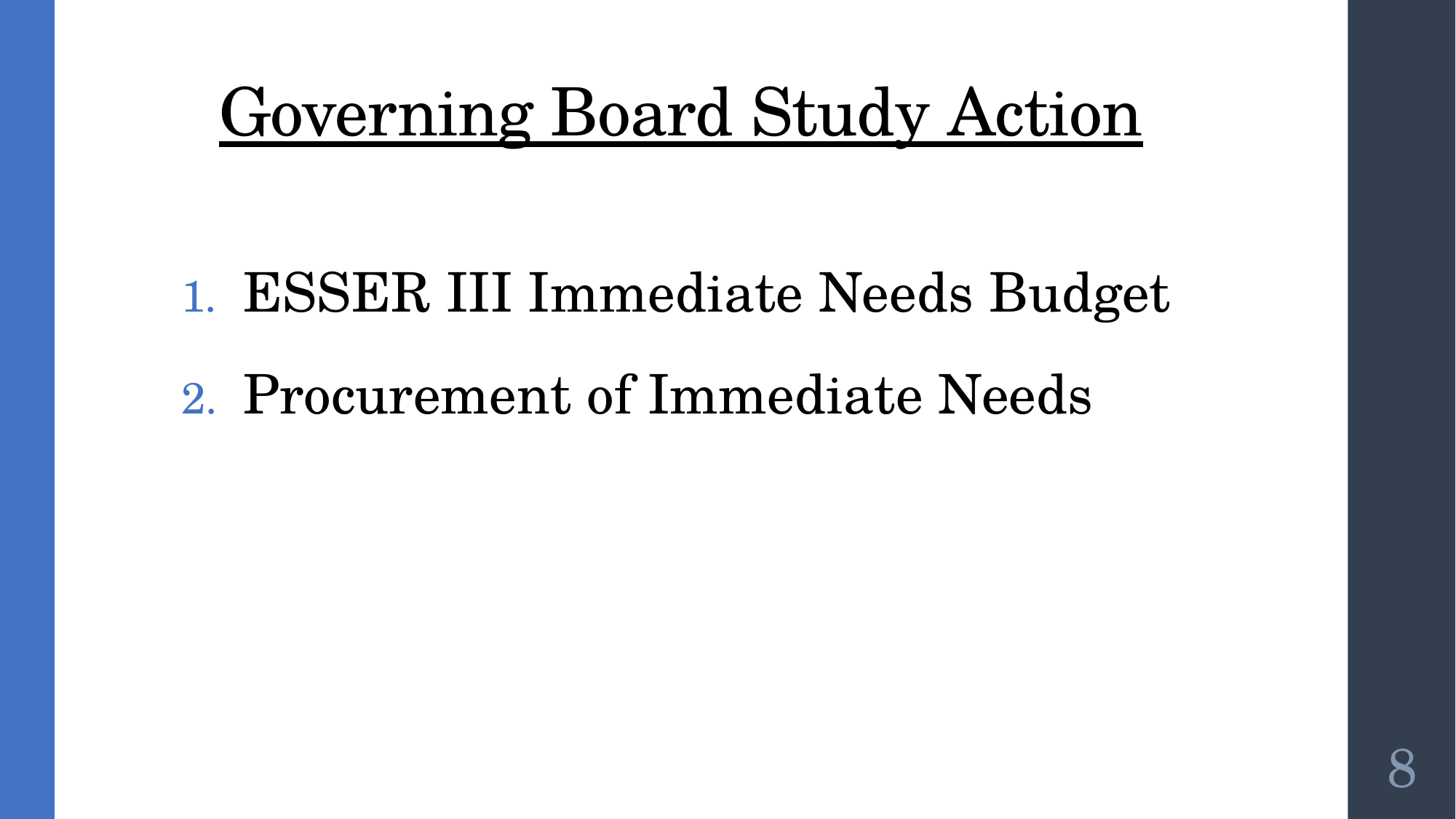

# Governing Board Study Action
ESSER III Immediate Needs Budget
Procurement of Immediate Needs
8